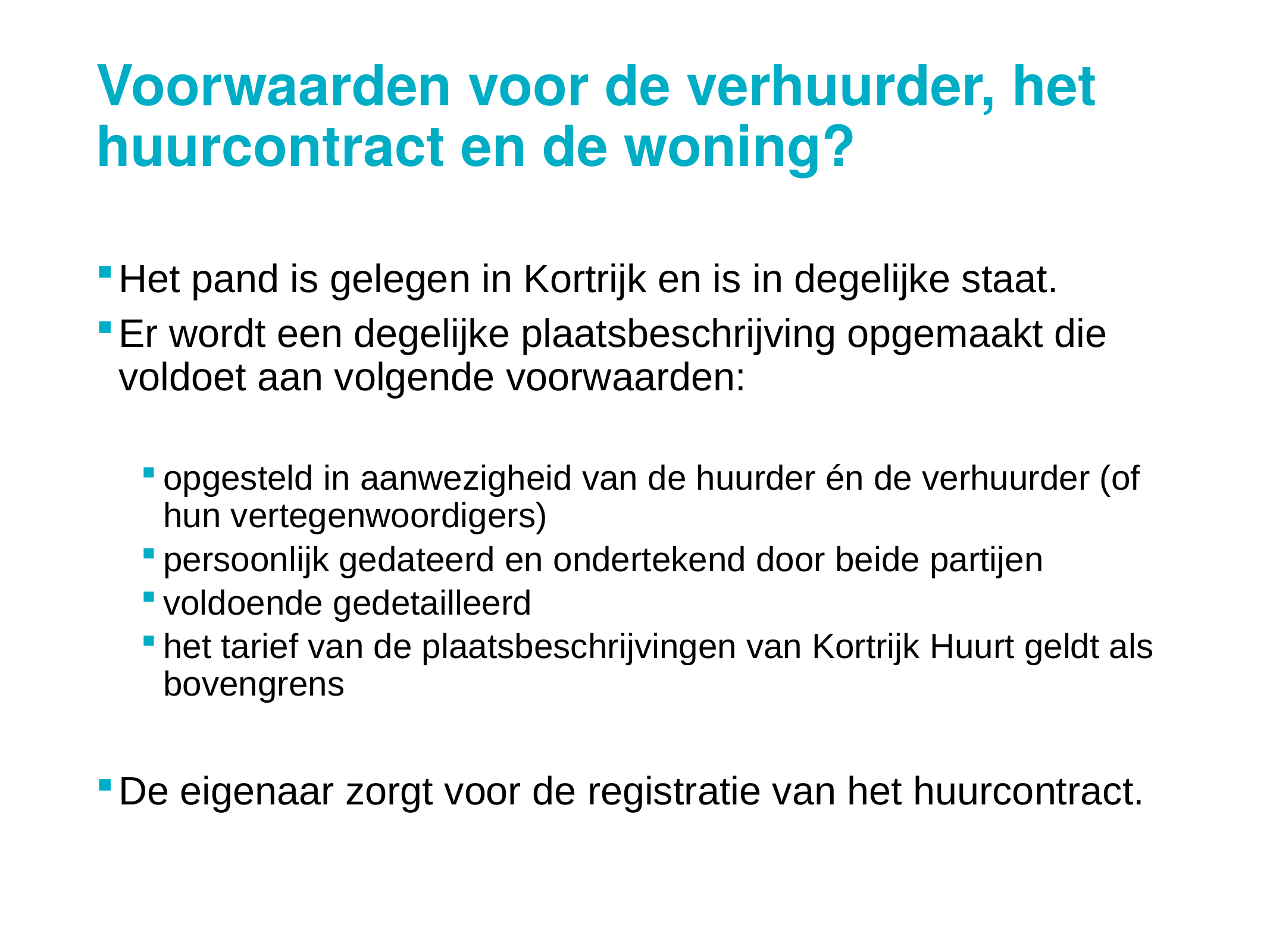

# Voorwaarden voor de verhuurder, het huurcontract en de woning?
Het pand is gelegen in Kortrijk en is in degelijke staat.
Er wordt een degelijke plaatsbeschrijving opgemaakt die voldoet aan volgende voorwaarden:

opgesteld in aanwezigheid van de huurder én de verhuurder (of hun vertegenwoordigers)
persoonlijk gedateerd en ondertekend door beide partijen
voldoende gedetailleerd
het tarief van de plaatsbeschrijvingen van Kortrijk Huurt geldt als bovengrens

De eigenaar zorgt voor de registratie van het huurcontract.